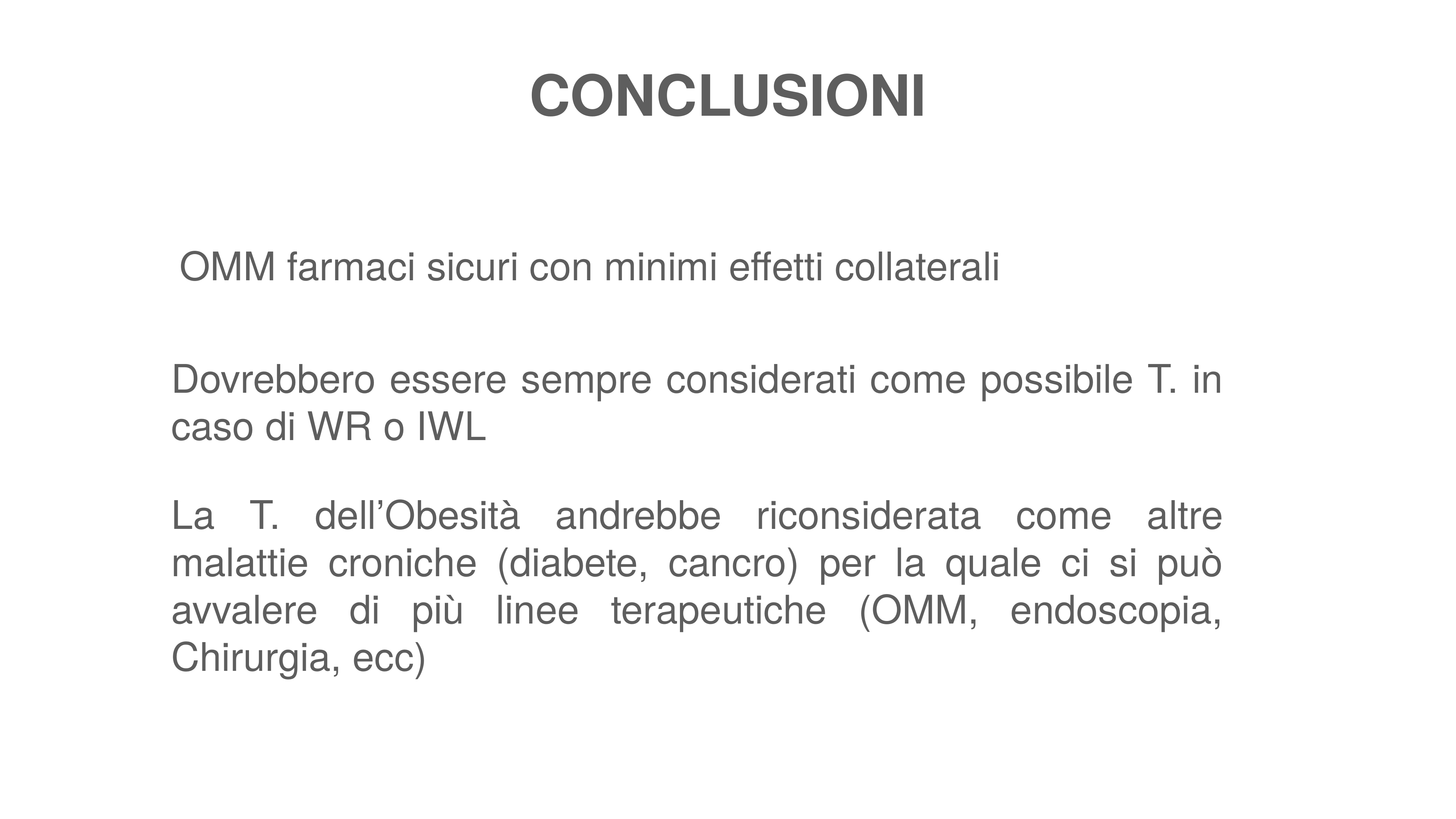

CONCLUSIONI
OMM farmaci sicuri con minimi effetti collaterali
Dovrebbero essere sempre considerati come possibile T. in caso di WR o IWL
La T. dell’Obesità andrebbe riconsiderata come altre malattie croniche (diabete, cancro) per la quale ci si può avvalere di più linee terapeutiche (OMM, endoscopia, Chirurgia, ecc)